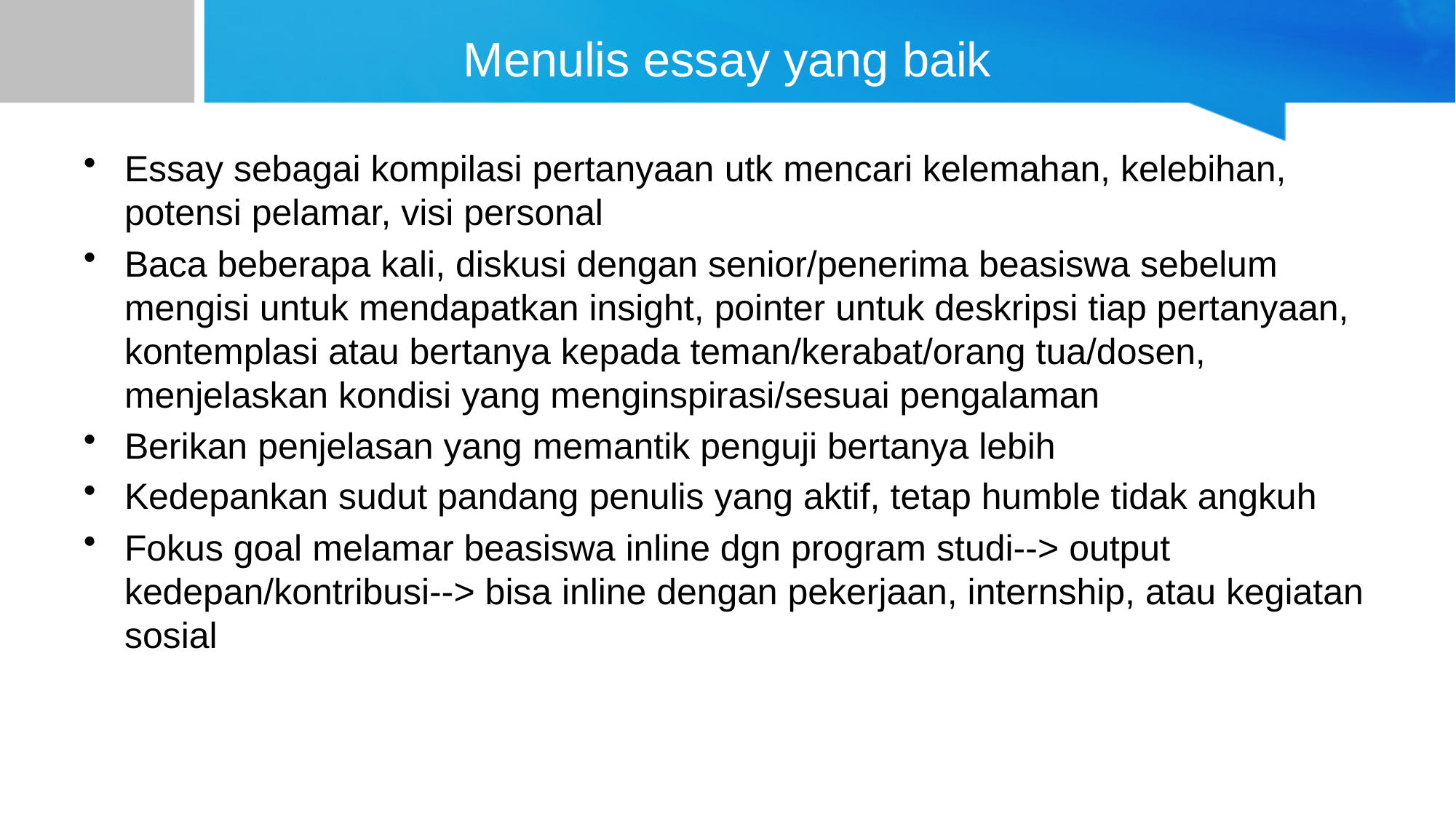

# Menulis essay yang baik
Essay sebagai kompilasi pertanyaan utk mencari kelemahan, kelebihan,  potensi pelamar, visi personal
Baca beberapa kali, diskusi dengan senior/penerima beasiswa sebelum mengisi untuk mendapatkan insight, pointer untuk deskripsi tiap pertanyaan, kontemplasi atau bertanya kepada teman/kerabat/orang tua/dosen, menjelaskan kondisi yang menginspirasi/sesuai pengalaman
Berikan penjelasan yang memantik penguji bertanya lebih
Kedepankan sudut pandang penulis yang aktif, tetap humble tidak angkuh
Fokus goal melamar beasiswa inline dgn program studi--> output kedepan/kontribusi--> bisa inline dengan pekerjaan, internship, atau kegiatan sosial